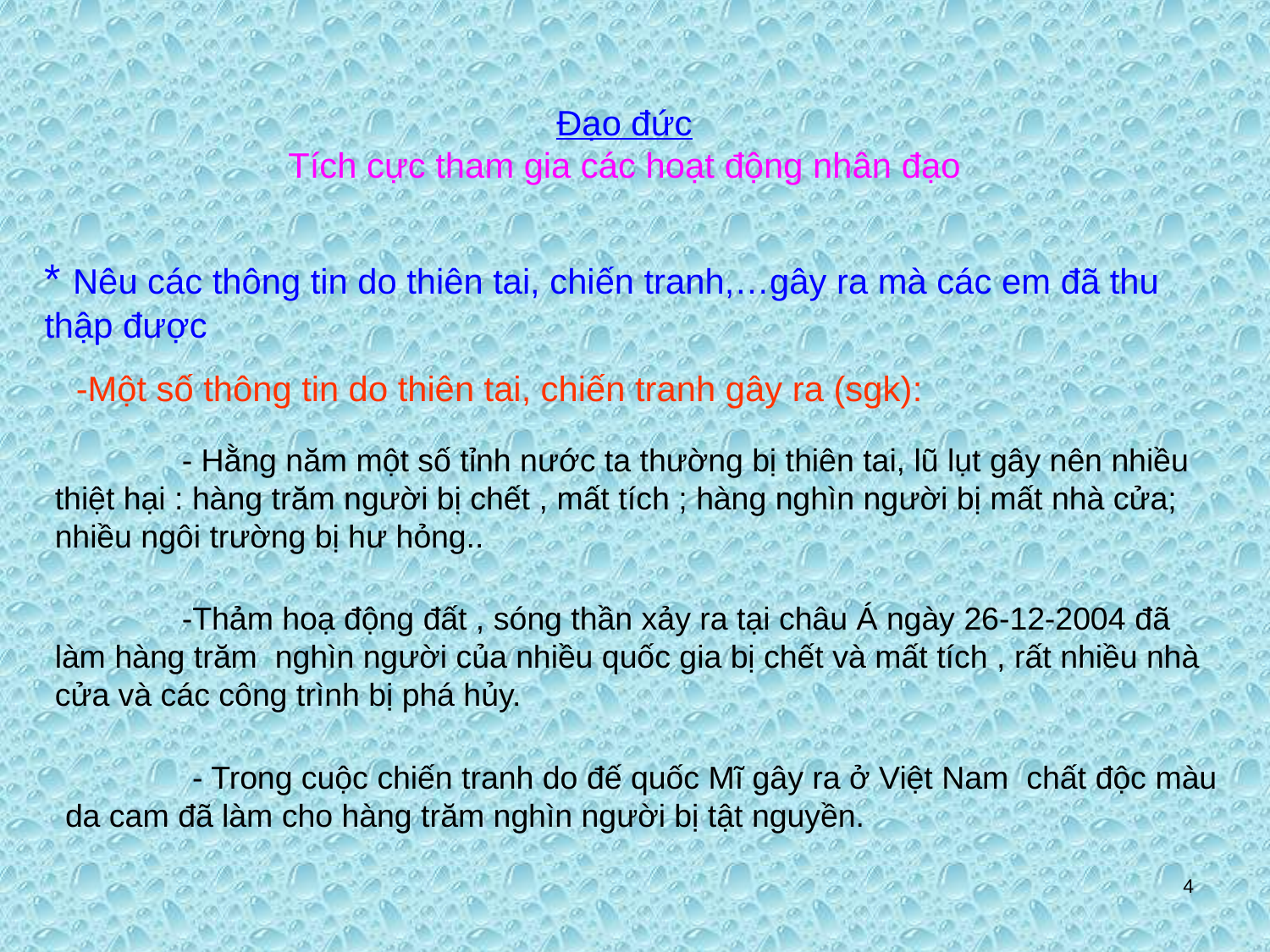

Đạo đức
Tích cực tham gia các hoạt động nhân đạo
# * Nêu các thông tin do thiên tai, chiến tranh,…gây ra mà các em đã thu thập được
-Một số thông tin do thiên tai, chiến tranh gây ra (sgk):
	- Hằng năm một số tỉnh nước ta thường bị thiên tai, lũ lụt gây nên nhiều thiệt hại : hàng trăm người bị chết , mất tích ; hàng nghìn người bị mất nhà cửa; nhiều ngôi trường bị hư hỏng..
	-Thảm hoạ động đất , sóng thần xảy ra tại châu Á ngày 26-12-2004 đã làm hàng trăm  nghìn người của nhiều quốc gia bị chết và mất tích , rất nhiều nhà cửa và các công trình bị phá hủy.
	- Trong cuộc chiến tranh do đế quốc Mĩ gây ra ở Việt Nam  chất độc màu da cam đã làm cho hàng trăm nghìn người bị tật nguyền.
4